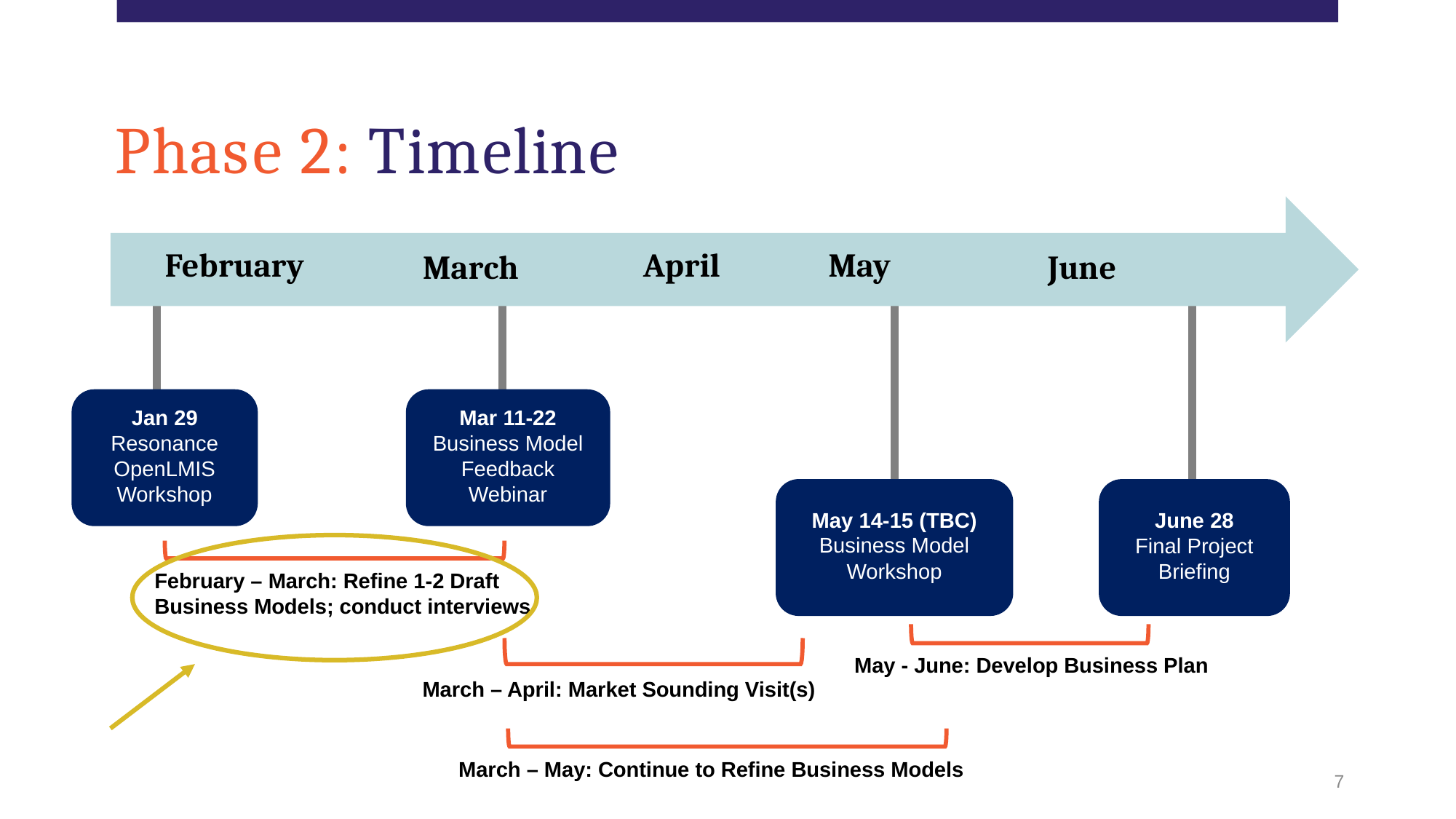

# Phase 2: Timeline

February
April
May
March
June

Jan 29
Resonance OpenLMIS Workshop

Mar 11-22
Business Model Feedback Webinar

May 14-15 (TBC)
Business Model Workshop

June 28
Final Project Briefing

February – March: Refine 1-2 Draft Business Models; conduct interviews
May - June: Develop Business Plan
March – April: Market Sounding Visit(s)
March – May: Continue to Refine Business Models
7